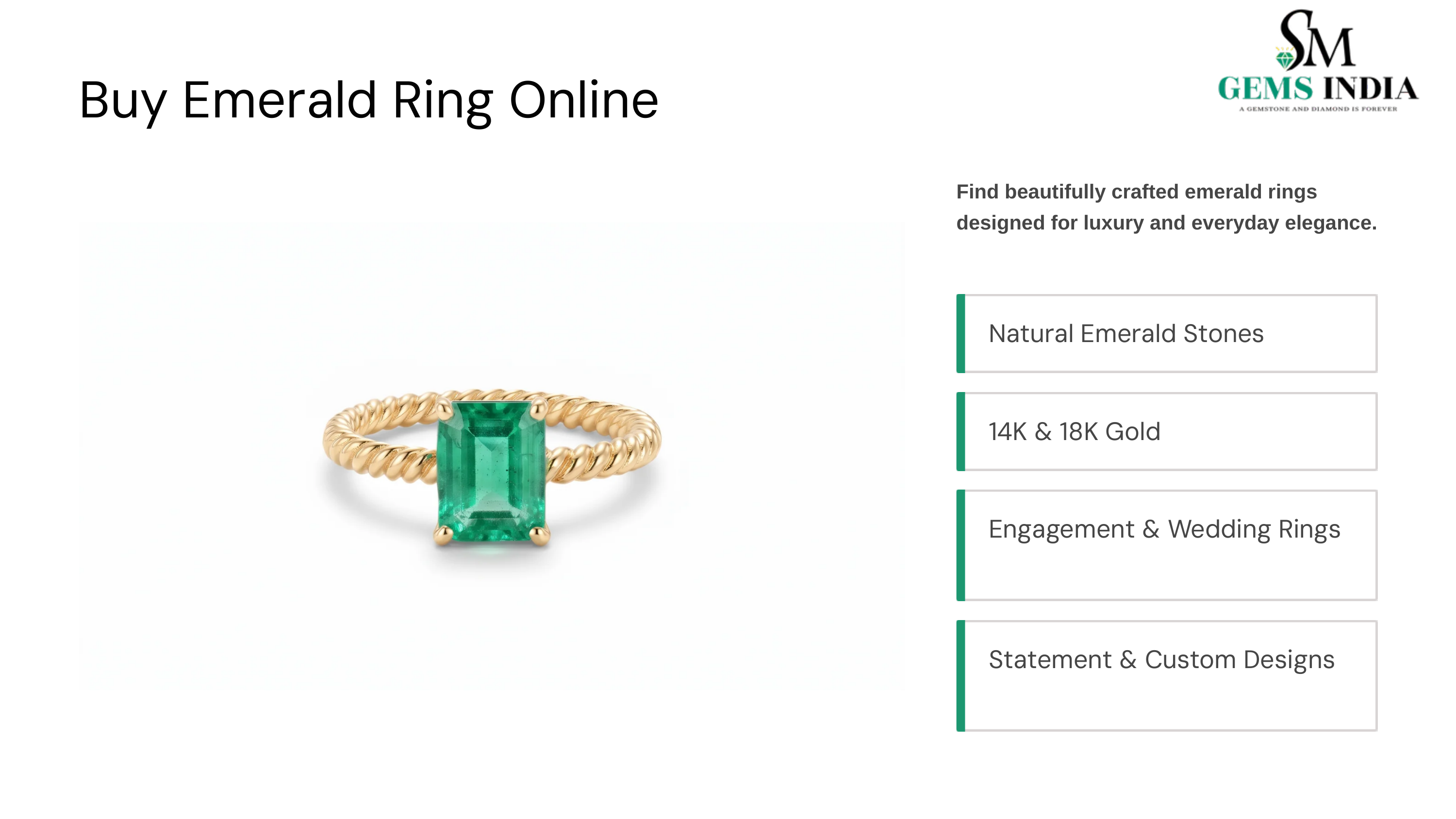

Buy Emerald Ring Online
Find beautifully crafted emerald rings designed for luxury and everyday elegance.

Natural Emerald Stones

14K & 18K Gold

Engagement & Wedding Rings

Statement & Custom Designs